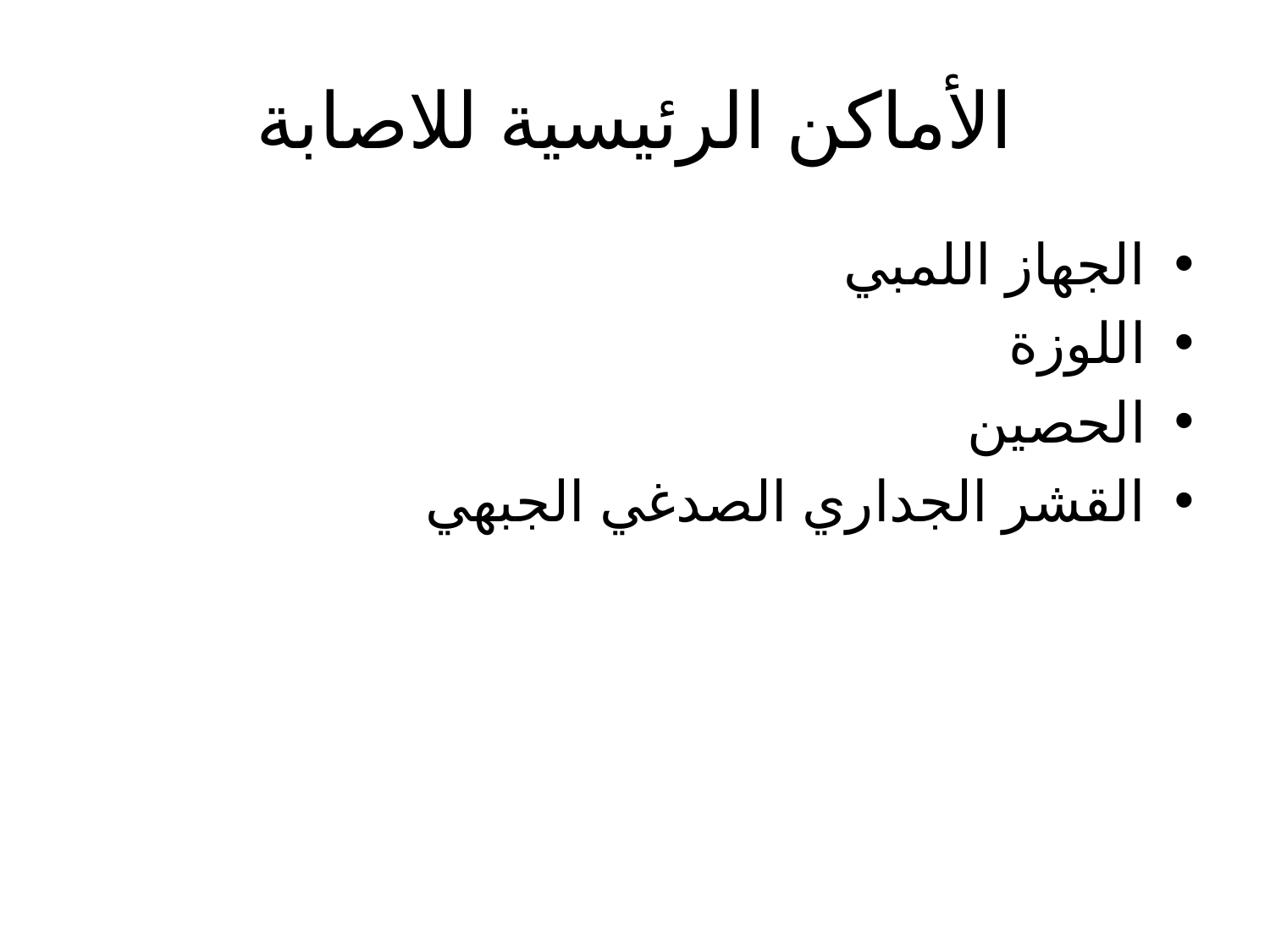

# الأماكن الرئيسية للاصابة
الجهاز اللمبي
اللوزة
الحصين
القشر الجداري الصدغي الجبهي